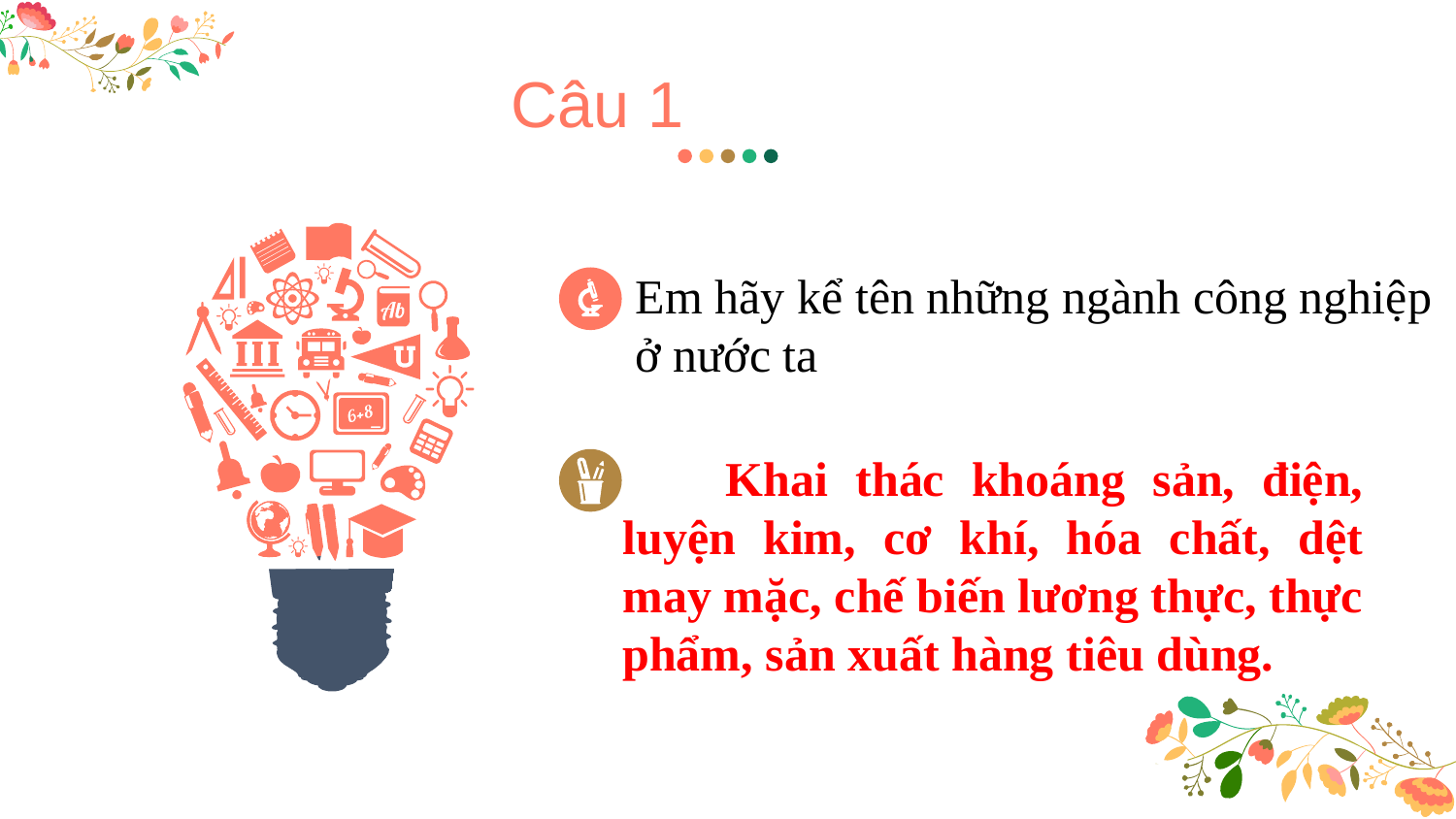

Câu 1

Em hãy kể tên những ngành công nghiệp ở nước ta

    Khai thác khoáng sản, điện, luyện kim, cơ khí, hóa chất, dệt may mặc, chế biến lương thực, thực phẩm, sản xuất hàng tiêu dùng.